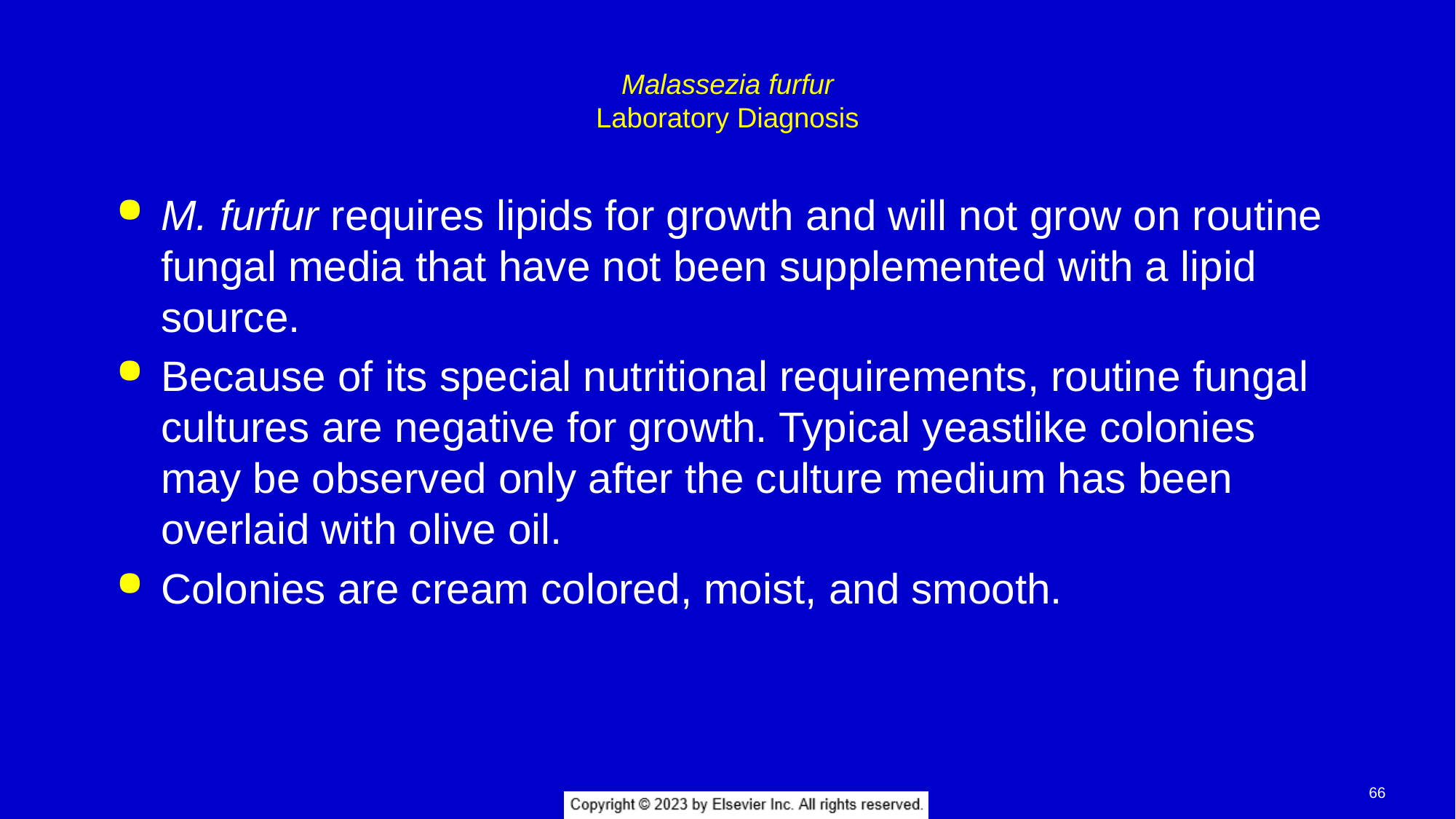

# Malassezia furfur Laboratory Diagnosis
M. furfur requires lipids for growth and will not grow on routine fungal media that have not been supplemented with a lipid source.
Because of its special nutritional requirements, routine fungal cultures are negative for growth. Typical yeastlike colonies may be observed only after the culture medium has been overlaid with olive oil.
Colonies are cream colored, moist, and smooth.